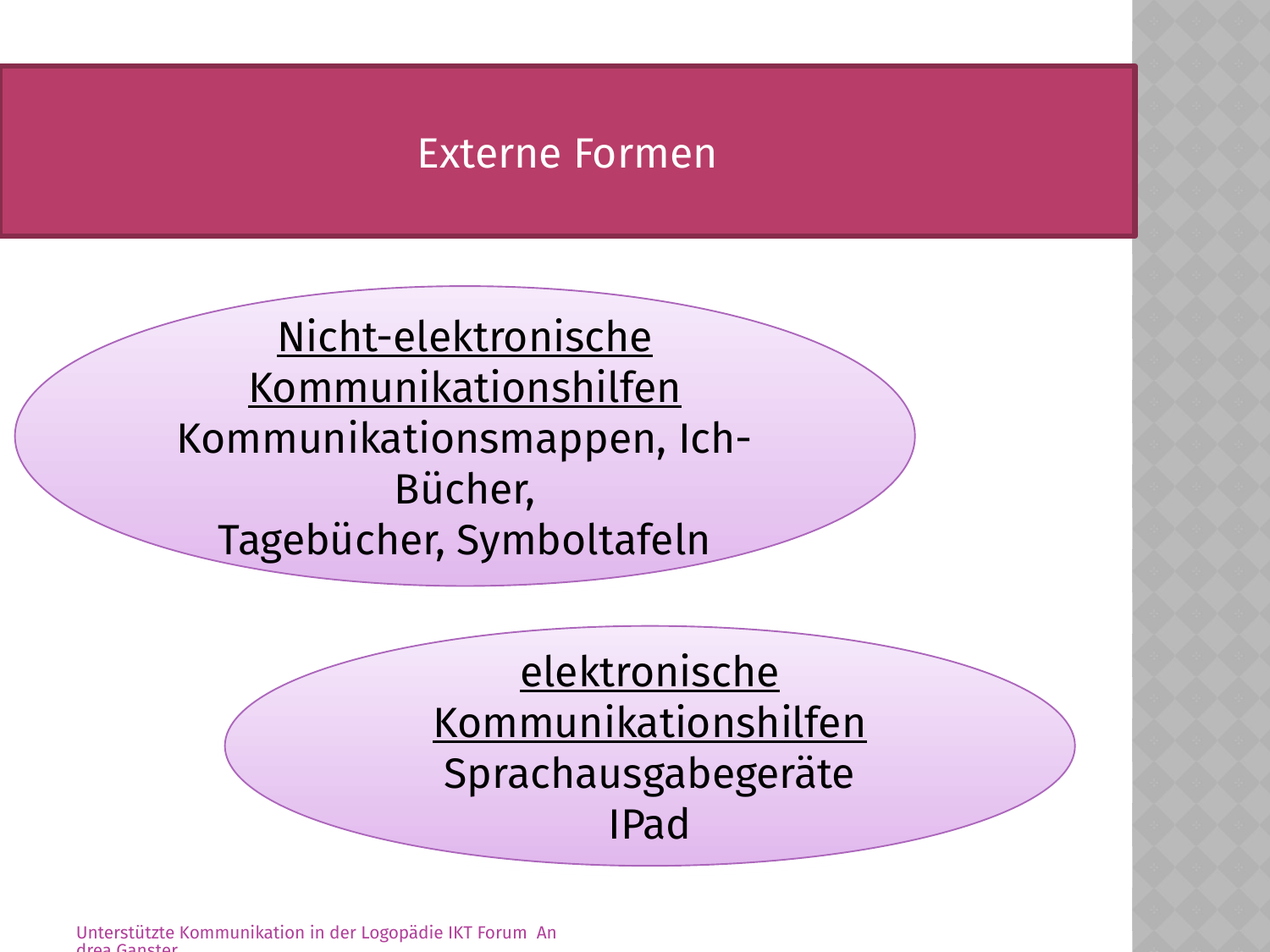

Externe Formen
Nicht-elektronische Kommunikationshilfen
Kommunikationsmappen, Ich-Bücher,
Tagebücher, Symboltafeln
elektronische Kommunikationshilfen
Sprachausgabegeräte
IPad
Unterstützte Kommunikation in der Logopädie IKT Forum  Andrea Ganster